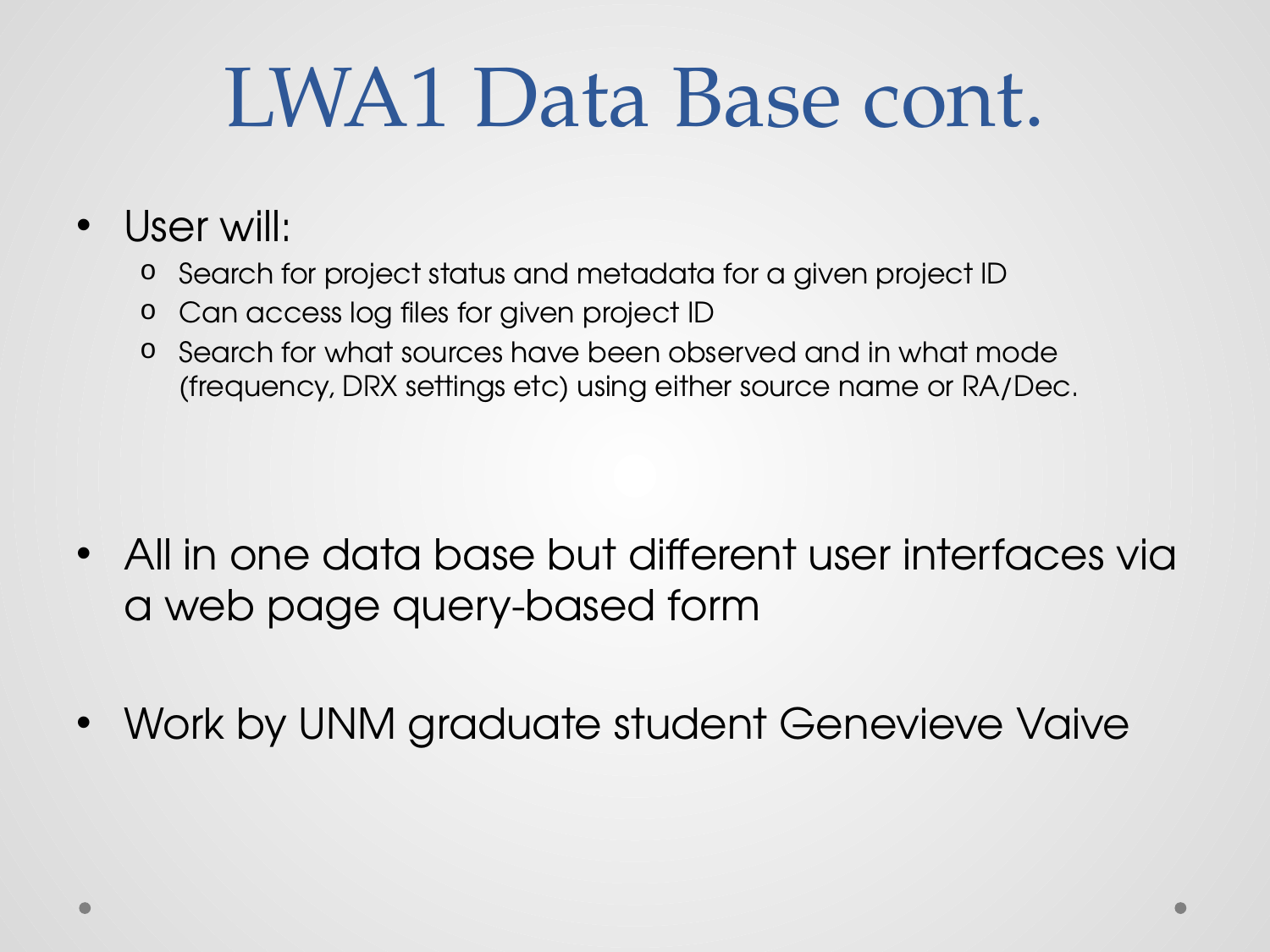

# LWA1 Data Base cont.
User will:
Search for project status and metadata for a given project ID
Can access log files for given project ID
Search for what sources have been observed and in what mode (frequency, DRX settings etc) using either source name or RA/Dec.

All in one data base but different user interfaces via a web page query-based form

Work by UNM graduate student Genevieve Vaive